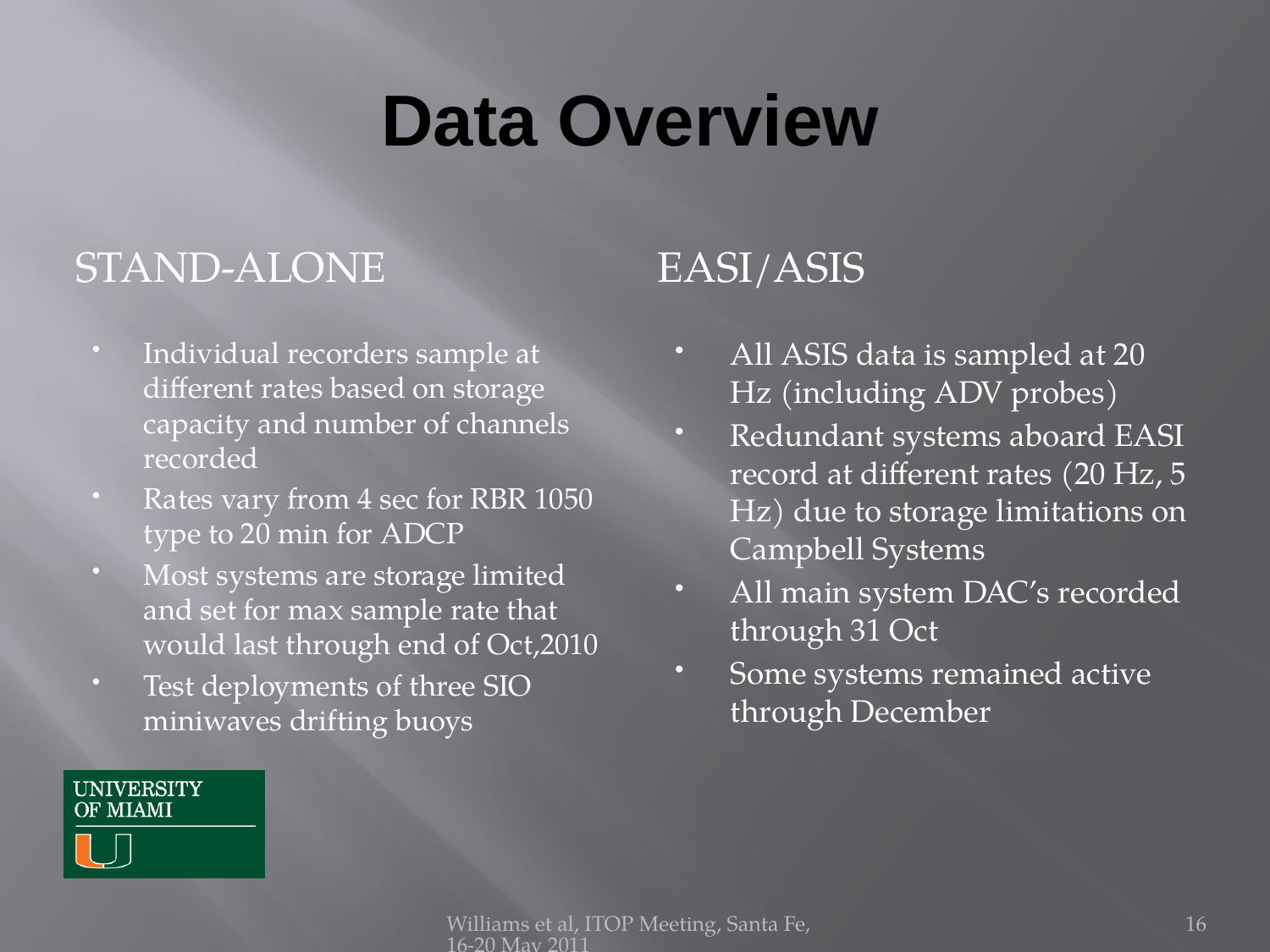

# Data Overview
Stand-alone
EASI/ASIS
Individual recorders sample at different rates based on storage capacity and number of channels recorded
Rates vary from 4 sec for RBR 1050 type to 20 min for ADCP
Most systems are storage limited and set for max sample rate that would last through end of Oct,2010
Test deployments of three SIO miniwaves drifting buoys

All ASIS data is sampled at 20 Hz (including ADV probes)
Redundant systems aboard EASI record at different rates (20 Hz, 5 Hz) due to storage limitations on Campbell Systems
All main system DAC’s recorded through 31 Oct
Some systems remained active through December

Williams et al, ITOP Meeting, Santa Fe, 16-20 May 2011
16